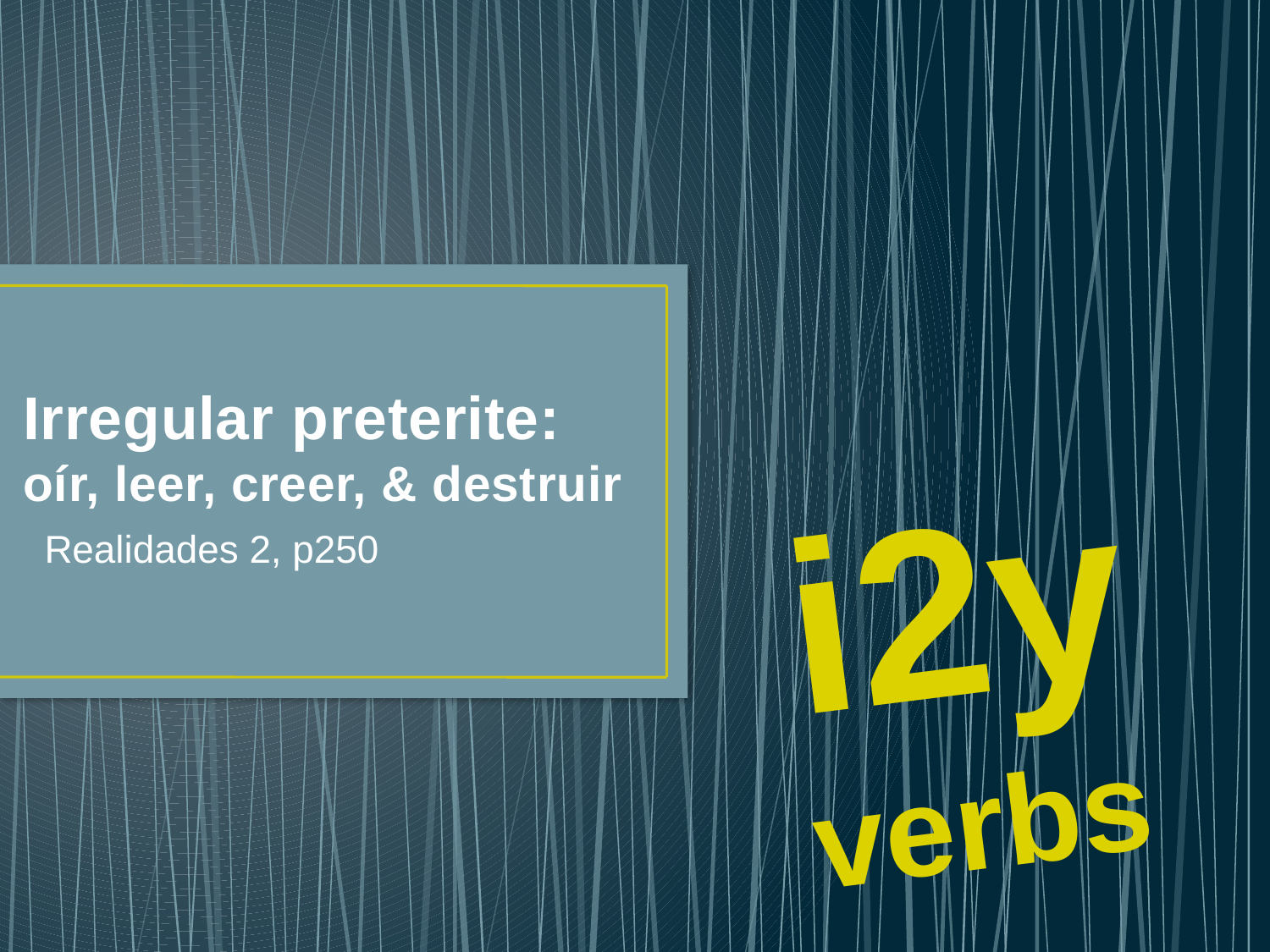

# Irregular preterite: oír, leer, creer, & destruir
i2y
verbs
Realidades 2, p250